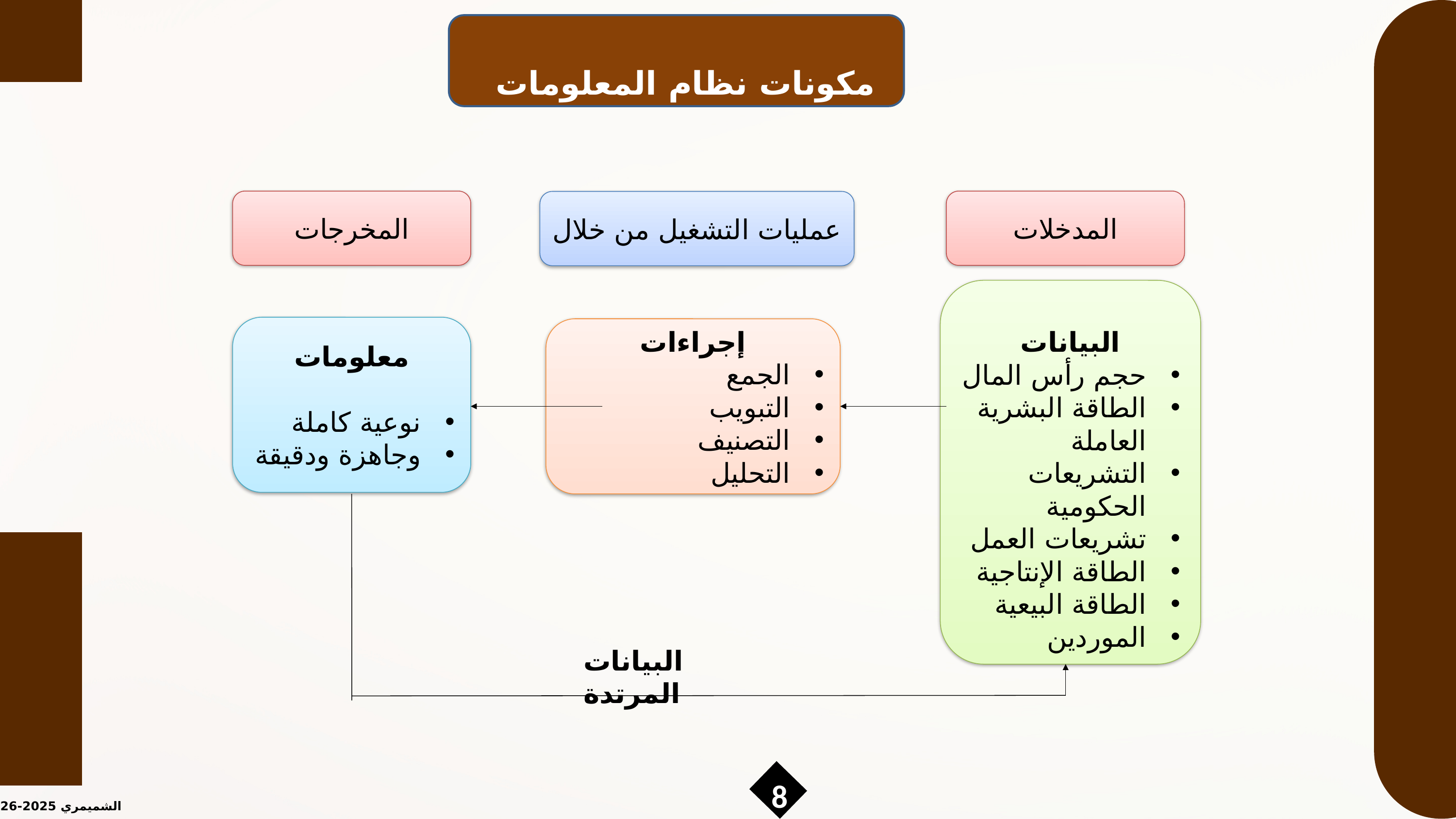

مكونات نظام المعلومات

المخرجات
المدخلات
عمليات التشغيل من خلال

البيانات
حجم رأس المال
الطاقة البشرية العاملة
التشريعات الحكومية
تشريعات العمل
الطاقة الإنتاجية
الطاقة البيعية
الموردين
معلومات

نوعية كاملة
وجاهزة ودقيقة
إجراءات
الجمع
التبويب
التصنيف
التحليل

البيانات المرتدة

8
الشميمري 2025-2026